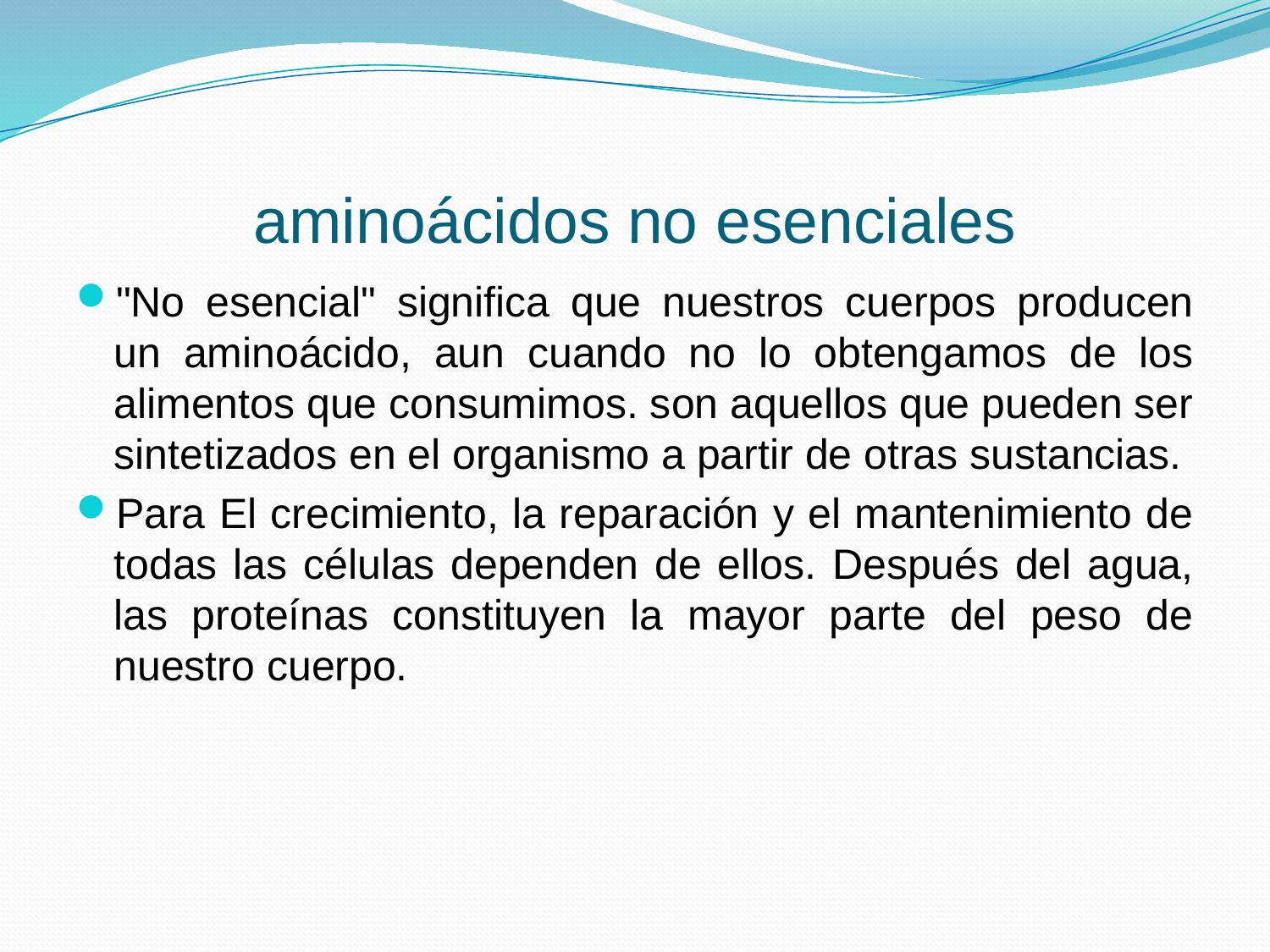

# aminoácidos no esenciales
"No esencial" significa que nuestros cuerpos producen un aminoácido, aun cuando no lo obtengamos de los alimentos que consumimos. son aquellos que pueden ser sintetizados en el organismo a partir de otras sustancias.
Para El crecimiento, la reparación y el mantenimiento de todas las células dependen de ellos. Después del agua, las proteínas constituyen la mayor parte del peso de nuestro cuerpo.